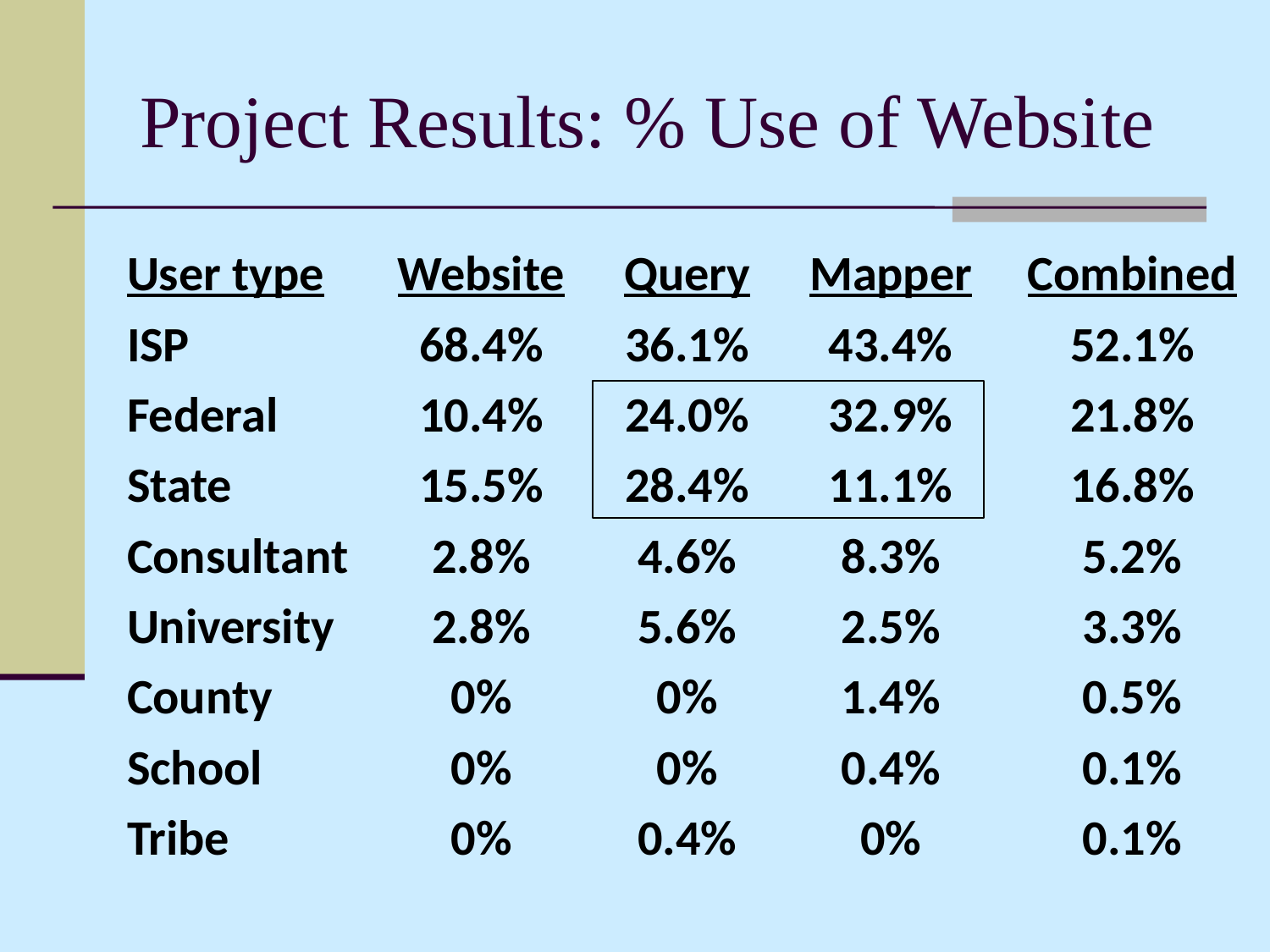

# Project Results: % Use of Website
| User type | Website | Query | Mapper | Combined |
| --- | --- | --- | --- | --- |
| ISP | 68.4% | 36.1% | 43.4% | 52.1% |
| Federal | 10.4% | 24.0% | 32.9% | 21.8% |
| State | 15.5% | 28.4% | 11.1% | 16.8% |
| Consultant | 2.8% | 4.6% | 8.3% | 5.2% |
| University | 2.8% | 5.6% | 2.5% | 3.3% |
| County | 0% | 0% | 1.4% | 0.5% |
| School | 0% | 0% | 0.4% | 0.1% |
| Tribe | 0% | 0.4% | 0% | 0.1% |